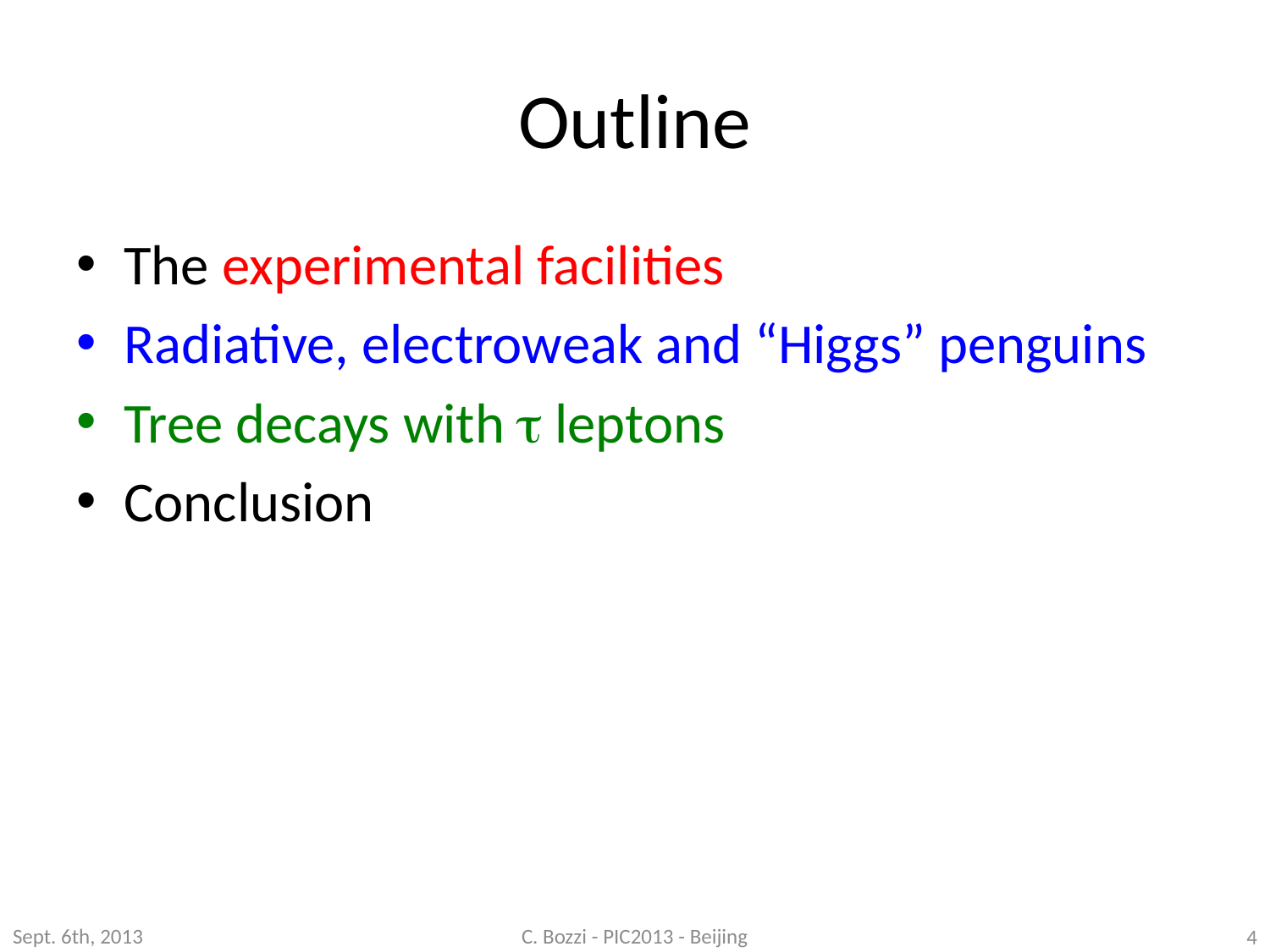

# Outline
The experimental facilities
Radiative, electroweak and “Higgs” penguins
Tree decays with τ leptons
Conclusion

Sept. 6th, 2013
C. Bozzi - PIC2013 - Beijing
4